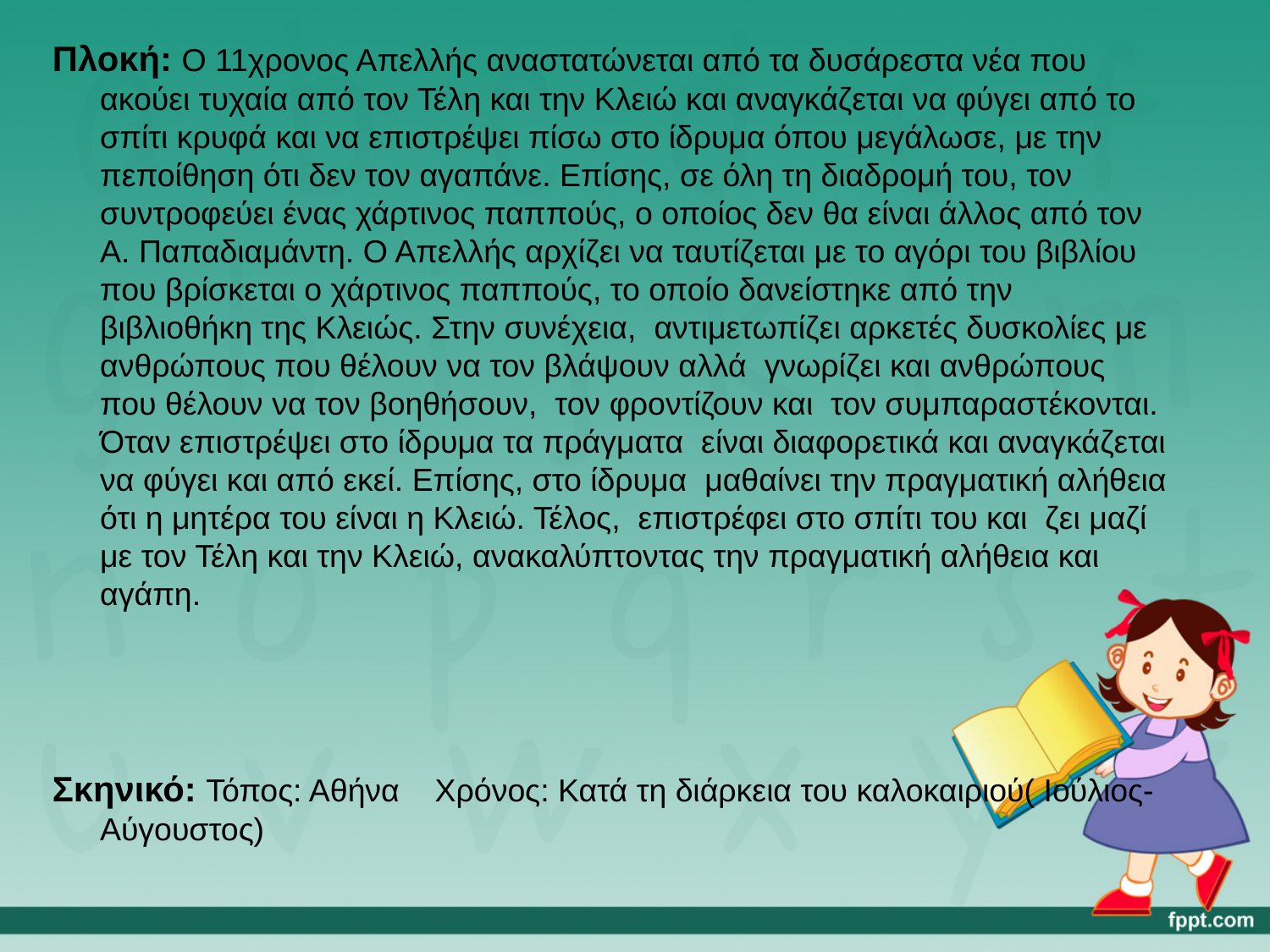

Πλοκή: Ο 11χρονος Απελλής αναστατώνεται από τα δυσάρεστα νέα που ακούει τυχαία από τον Τέλη και την Κλειώ και αναγκάζεται να φύγει από το σπίτι κρυφά και να επιστρέψει πίσω στο ίδρυμα όπου μεγάλωσε, με την πεποίθηση ότι δεν τον αγαπάνε. Επίσης, σε όλη τη διαδρομή του, τον συντροφεύει ένας χάρτινος παππούς, ο οποίος δεν θα είναι άλλος από τον Α. Παπαδιαμάντη. Ο Απελλής αρχίζει να ταυτίζεται με το αγόρι του βιβλίου που βρίσκεται ο χάρτινος παππούς, το οποίο δανείστηκε από την βιβλιοθήκη της Κλειώς. Στην συνέχεια,  αντιμετωπίζει αρκετές δυσκολίες με ανθρώπους που θέλουν να τον βλάψουν αλλά  γνωρίζει και ανθρώπους που θέλουν να τον βοηθήσουν,  τον φροντίζουν και  τον συμπαραστέκονται. Όταν επιστρέψει στο ίδρυμα τα πράγματα  είναι διαφορετικά και αναγκάζεται να φύγει και από εκεί. Επίσης, στο ίδρυμα  μαθαίνει την πραγματική αλήθεια ότι η μητέρα του είναι η Κλειώ. Τέλος,  επιστρέφει στο σπίτι του και  ζει μαζί με τον Τέλη και την Κλειώ, ανακαλύπτοντας την πραγματική αλήθεια και αγάπη.

Σκηνικό: Τόπος: Αθήνα    Χρόνος: Κατά τη διάρκεια του καλοκαιριού( Ιούλιος- Αύγουστος)